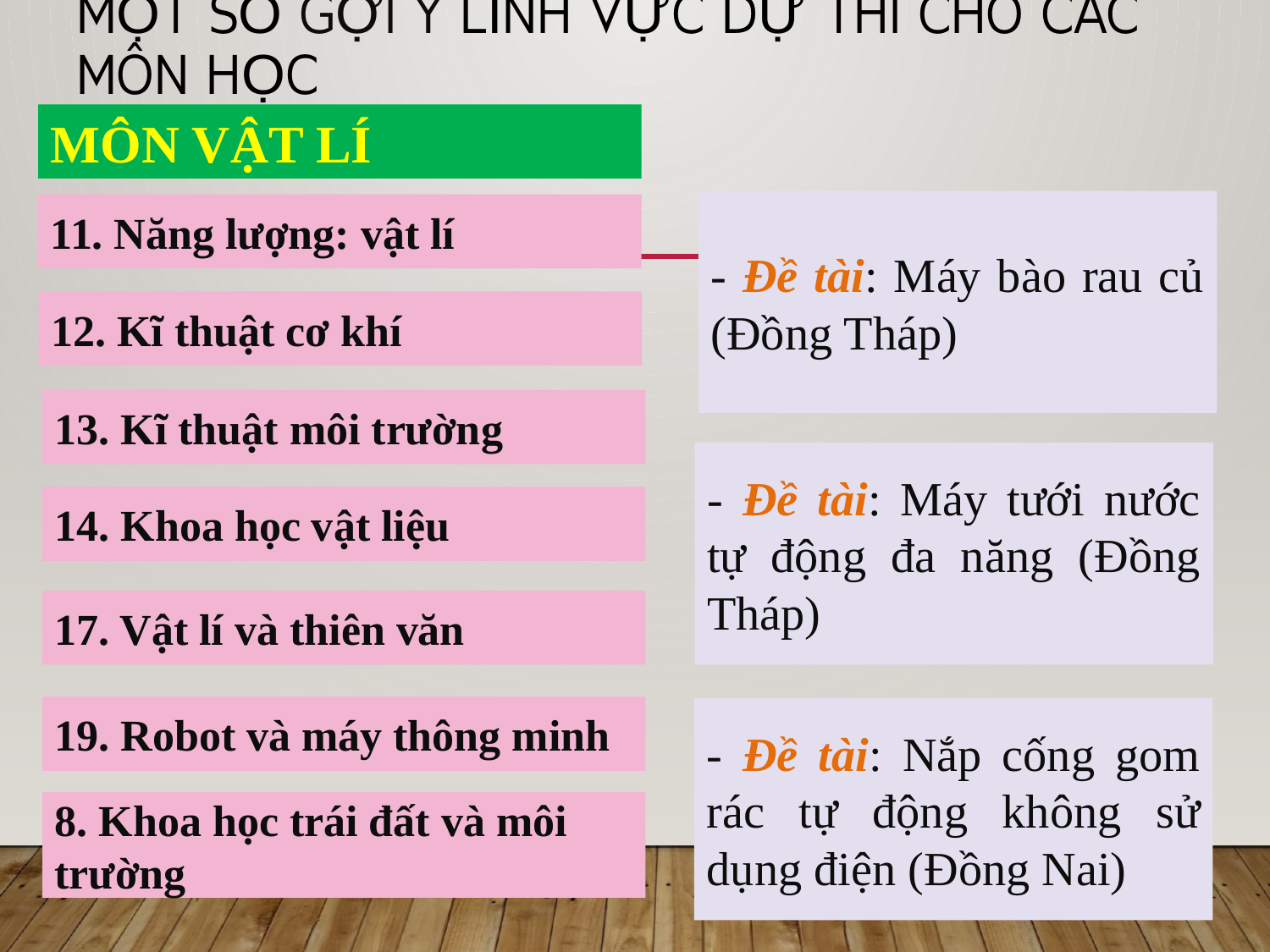

# Một số GỢI Ý lĩnh vực dự thi cho các môn học
MÔN VẬT LÍ
- Đề tài: Máy bào rau củ (Đồng Tháp)
11. Năng lượng: vật lí
12. Kĩ thuật cơ khí
13. Kĩ thuật môi trường
- Đề tài: Máy tưới nước tự động đa năng (Đồng Tháp)
14. Khoa học vật liệu
17. Vật lí và thiên văn
19. Robot và máy thông minh
- Đề tài: Nắp cống gom rác tự động không sử dụng điện (Đồng Nai)
8. Khoa học trái đất và môi trường